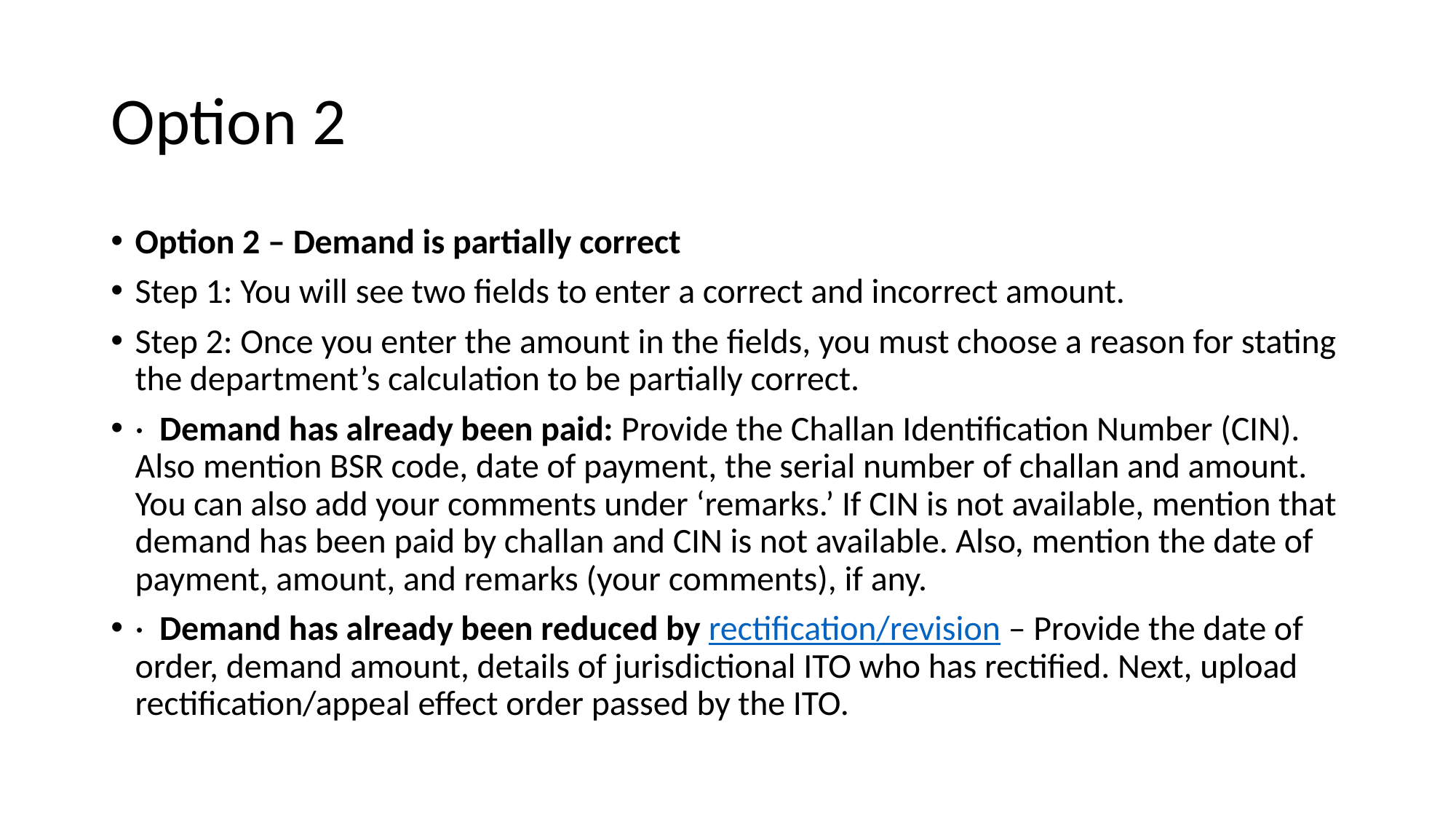

# Option 2
Option 2 – Demand is partially correct
Step 1: You will see two fields to enter a correct and incorrect amount.
Step 2: Once you enter the amount in the fields, you must choose a reason for stating the department’s calculation to be partially correct.
·  Demand has already been paid: Provide the Challan Identification Number (CIN). Also mention BSR code, date of payment, the serial number of challan and amount. You can also add your comments under ‘remarks.’ If CIN is not available, mention that demand has been paid by challan and CIN is not available. Also, mention the date of payment, amount, and remarks (your comments), if any.
·  Demand has already been reduced by rectification/revision – Provide the date of order, demand amount, details of jurisdictional ITO who has rectified. Next, upload rectification/appeal effect order passed by the ITO.